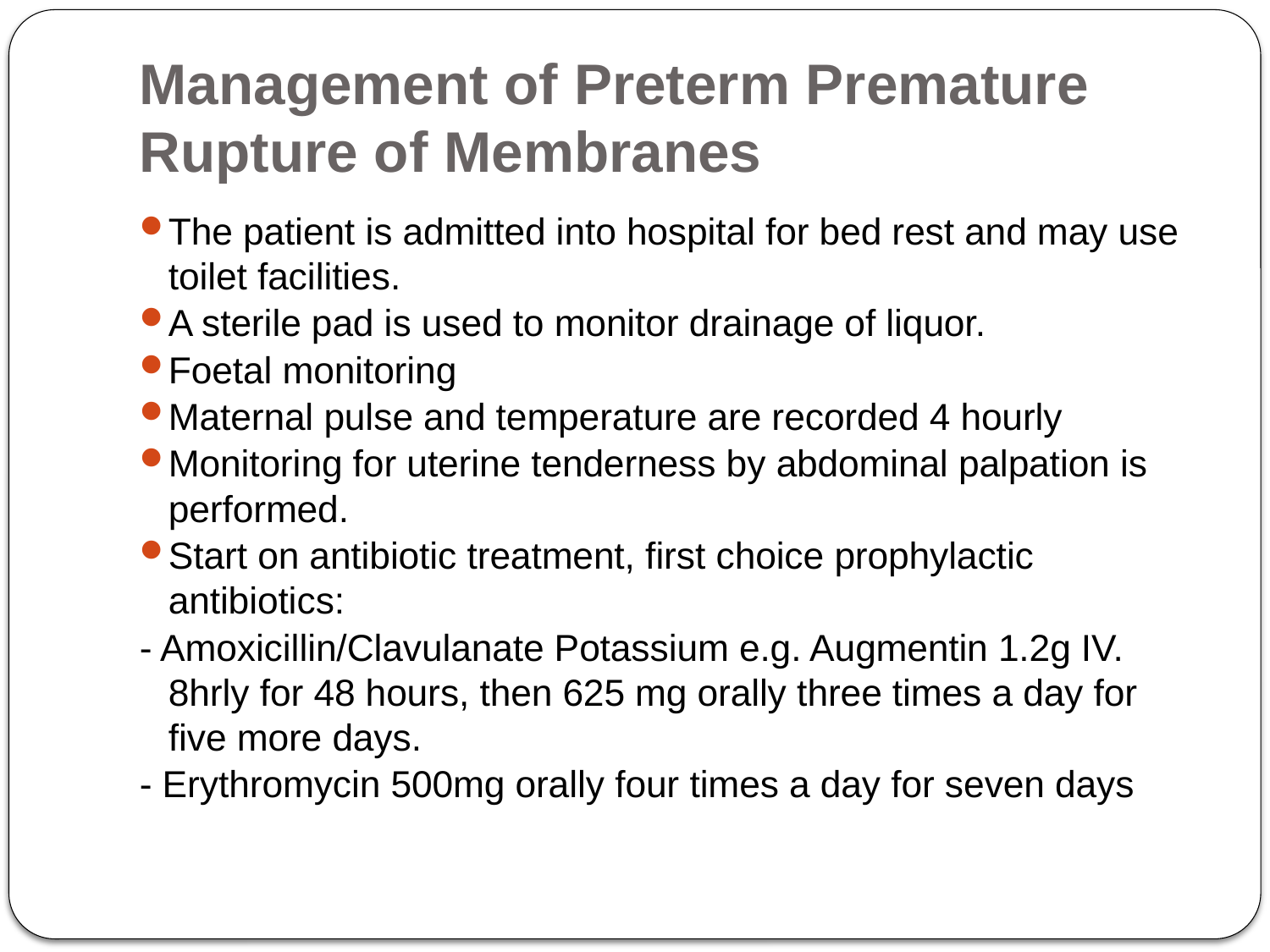

# Management of Preterm Premature Rupture of Membranes
The patient is admitted into hospital for bed rest and may use toilet facilities.
A sterile pad is used to monitor drainage of liquor.
Foetal monitoring
Maternal pulse and temperature are recorded 4 hourly
Monitoring for uterine tenderness by abdominal palpation is performed.
Start on antibiotic treatment, first choice prophylactic antibiotics:
- Amoxicillin/Clavulanate Potassium e.g. Augmentin 1.2g IV. 8hrly for 48 hours, then 625 mg orally three times a day for five more days.
- Erythromycin 500mg orally four times a day for seven days